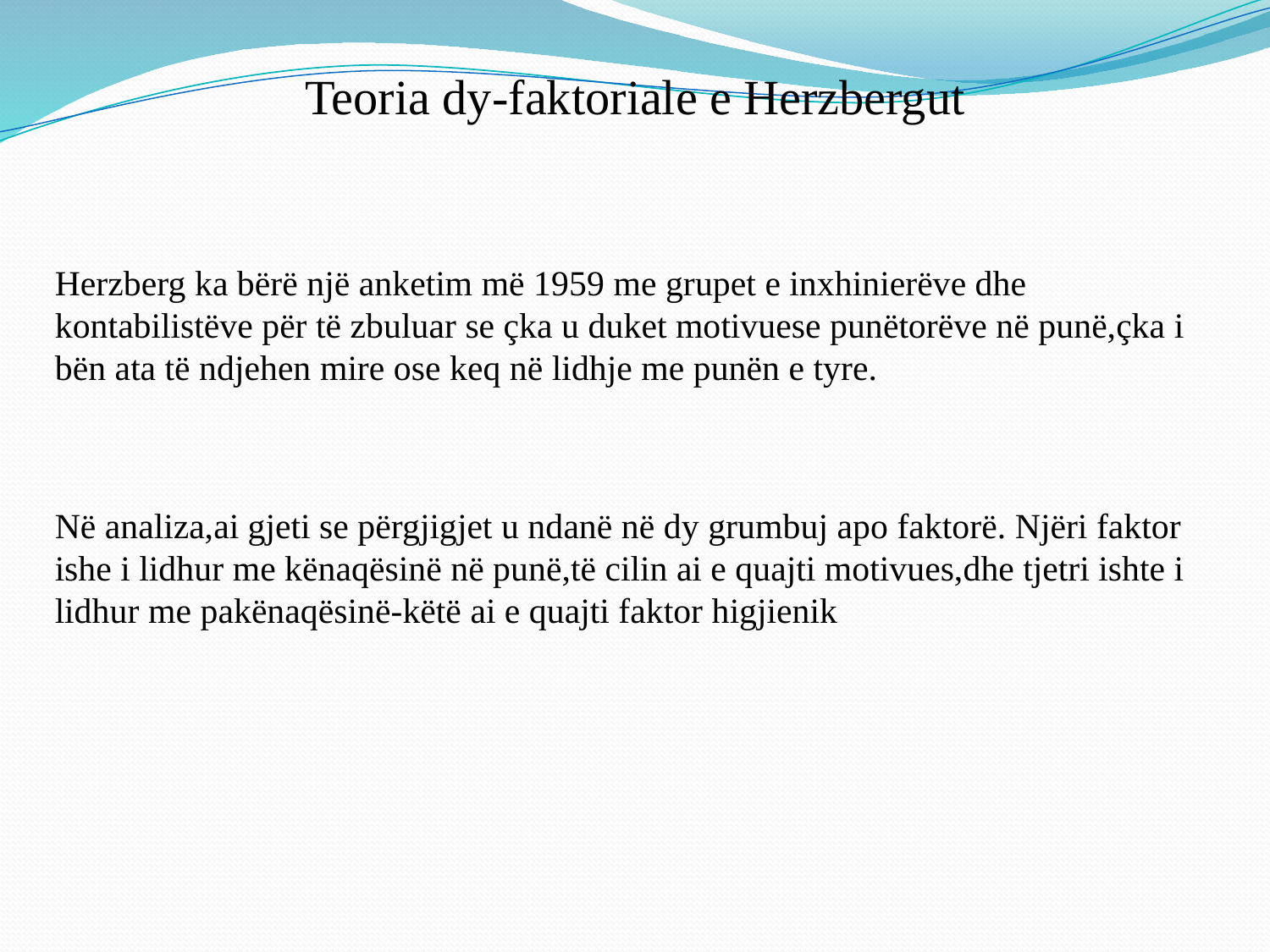

Teoria dy-faktoriale e Herzbergut
Herzberg ka bërë një anketim më 1959 me grupet e inxhinierëve dhe kontabilistëve për të zbuluar se çka u duket motivuese punëtorëve në punë,çka i bën ata të ndjehen mire ose keq në lidhje me punën e tyre.
Në analiza,ai gjeti se përgjigjet u ndanë në dy grumbuj apo faktorë. Njëri faktor ishe i lidhur me kënaqësinë në punë,të cilin ai e quajti motivues,dhe tjetri ishte i lidhur me pakënaqësinë-këtë ai e quajti faktor higjienik